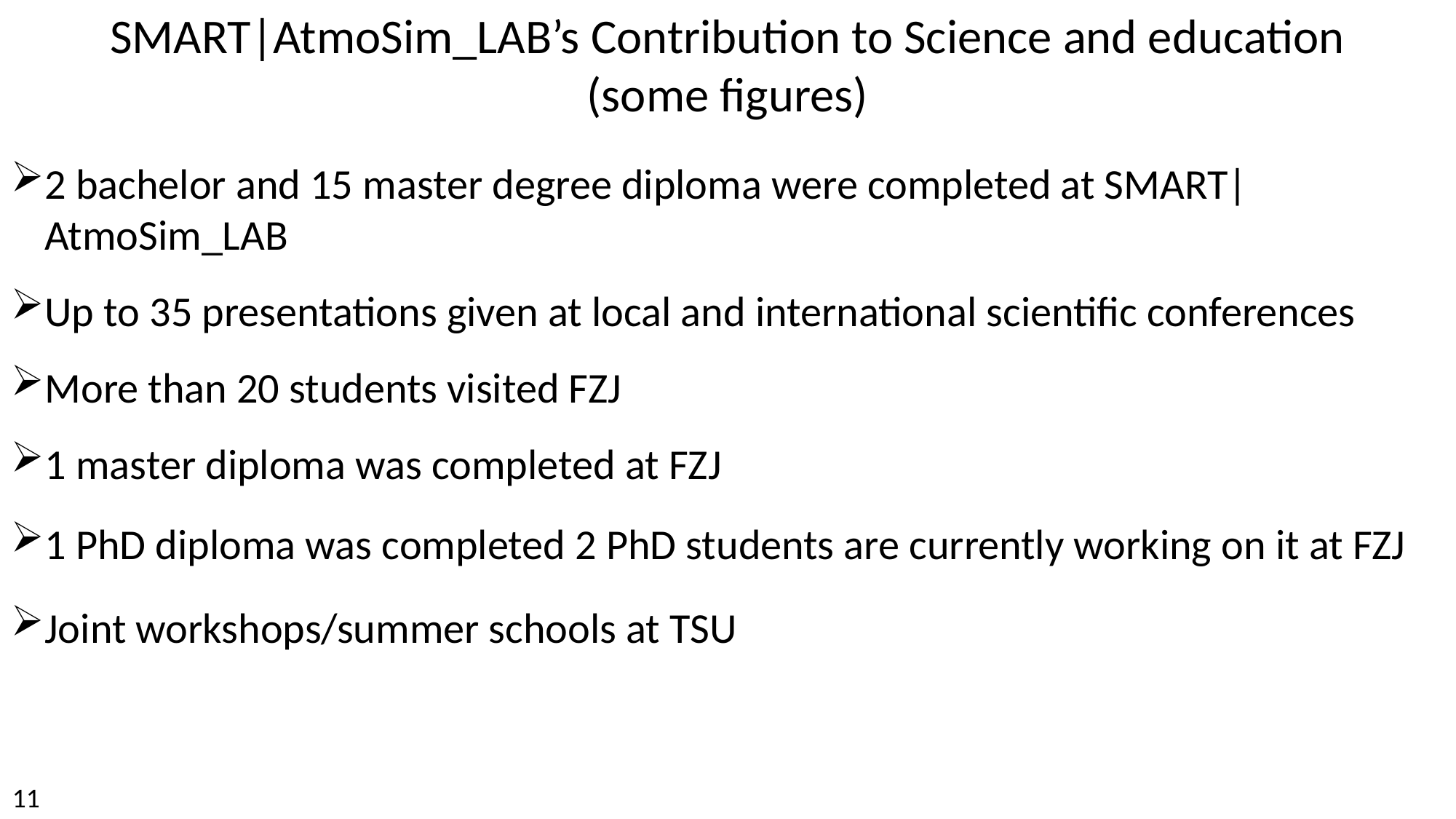

SMART|AtmoSim_LAB’s Contribution to Science and education
(some figures)
2 bachelor and 15 master degree diploma were completed at SMART|AtmoSim_LAB

Up to 35 presentations given at local and international scientific conferences

More than 20 students visited FZJ

1 master diploma was completed at FZJ

1 PhD diploma was completed 2 PhD students are currently working on it at FZJ

Joint workshops/summer schools at TSU
11